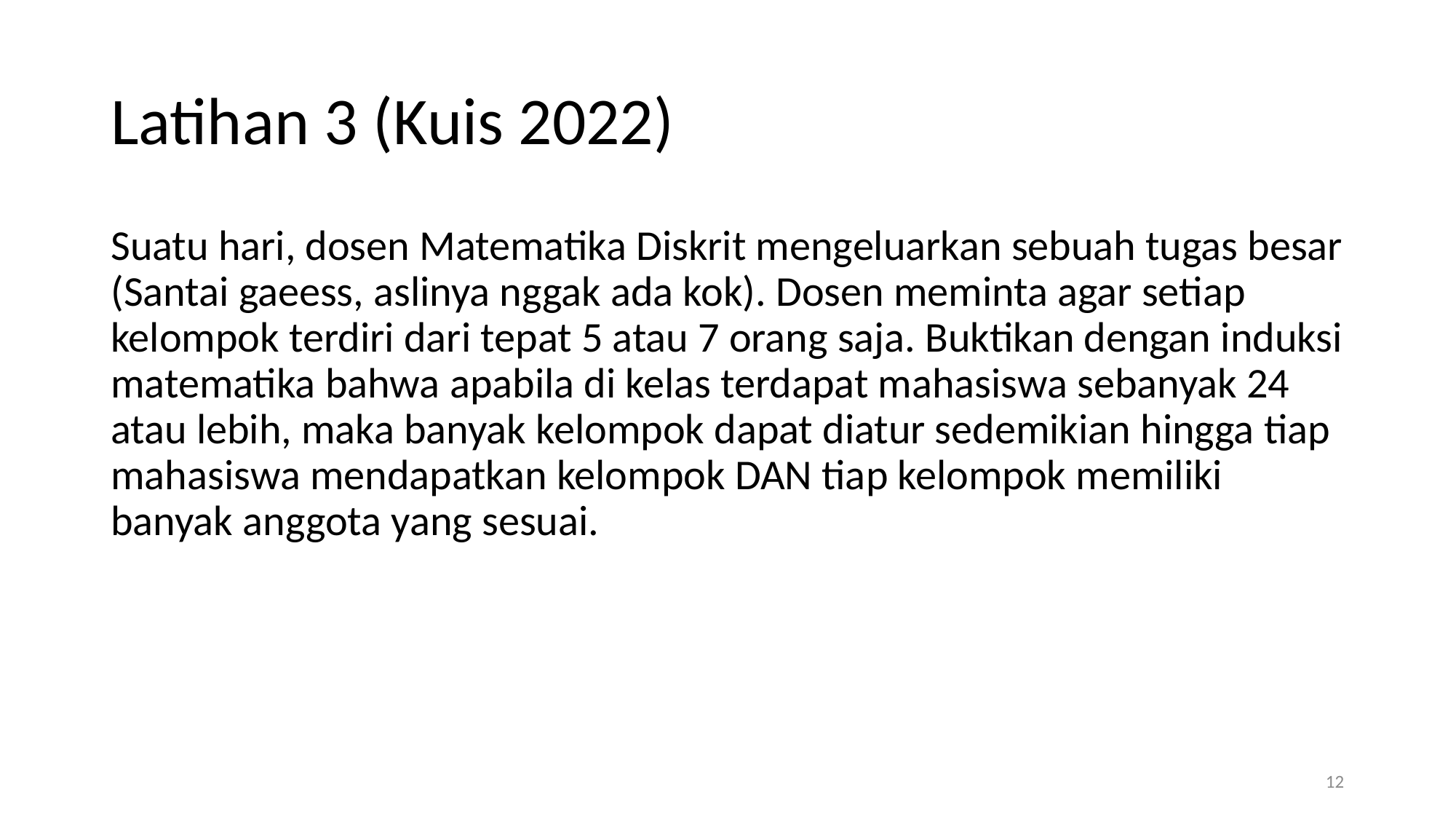

# Latihan 3 (Kuis 2022)
Suatu hari, dosen Matematika Diskrit mengeluarkan sebuah tugas besar (Santai gaeess, aslinya nggak ada kok). Dosen meminta agar setiap kelompok terdiri dari tepat 5 atau 7 orang saja. Buktikan dengan induksi matematika bahwa apabila di kelas terdapat mahasiswa sebanyak 24 atau lebih, maka banyak kelompok dapat diatur sedemikian hingga tiap mahasiswa mendapatkan kelompok DAN tiap kelompok memiliki banyak anggota yang sesuai.
12